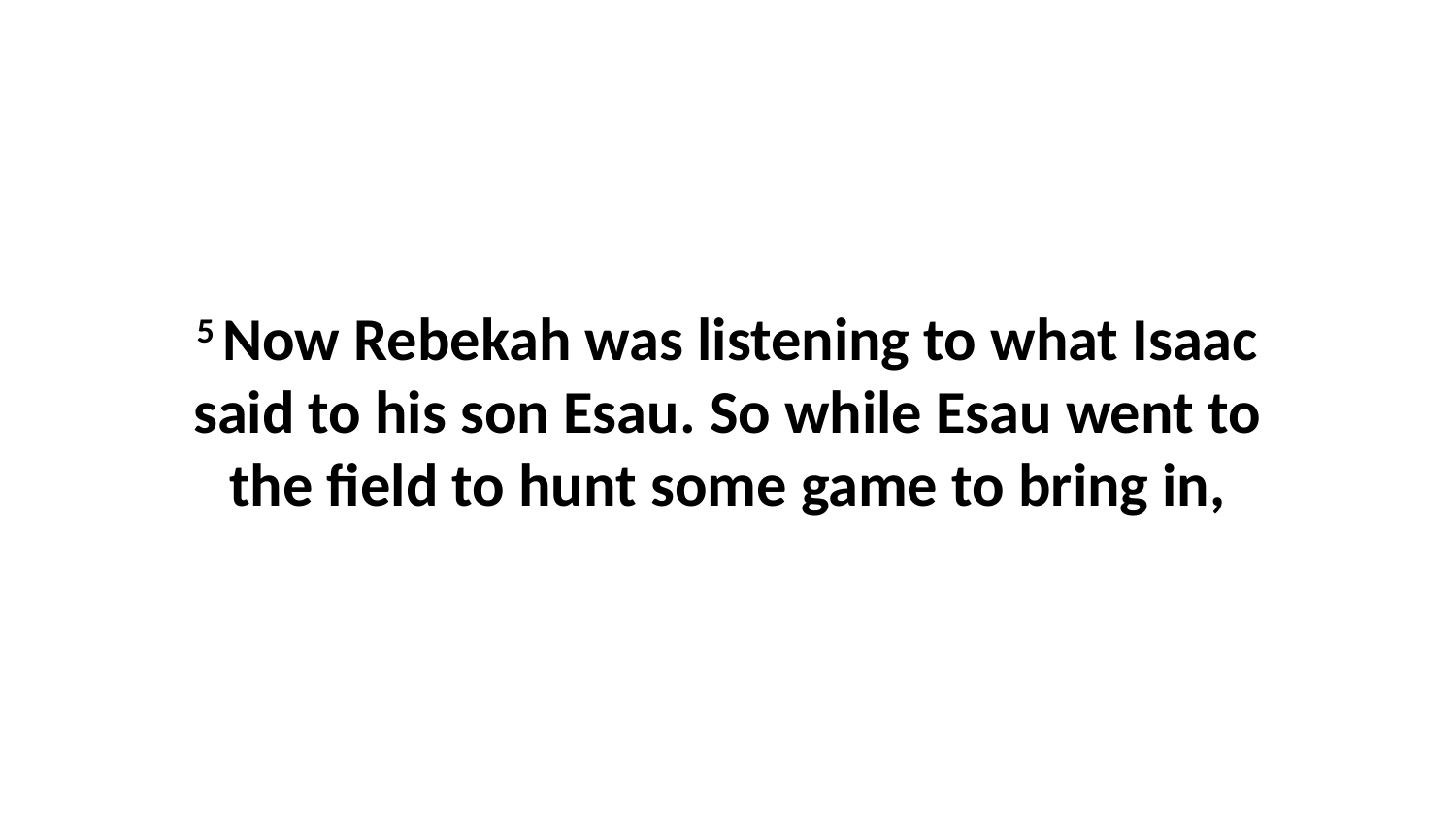

5 Now Rebekah was listening to what Isaac said to his son Esau. So while Esau went to the field to hunt some game to bring in,